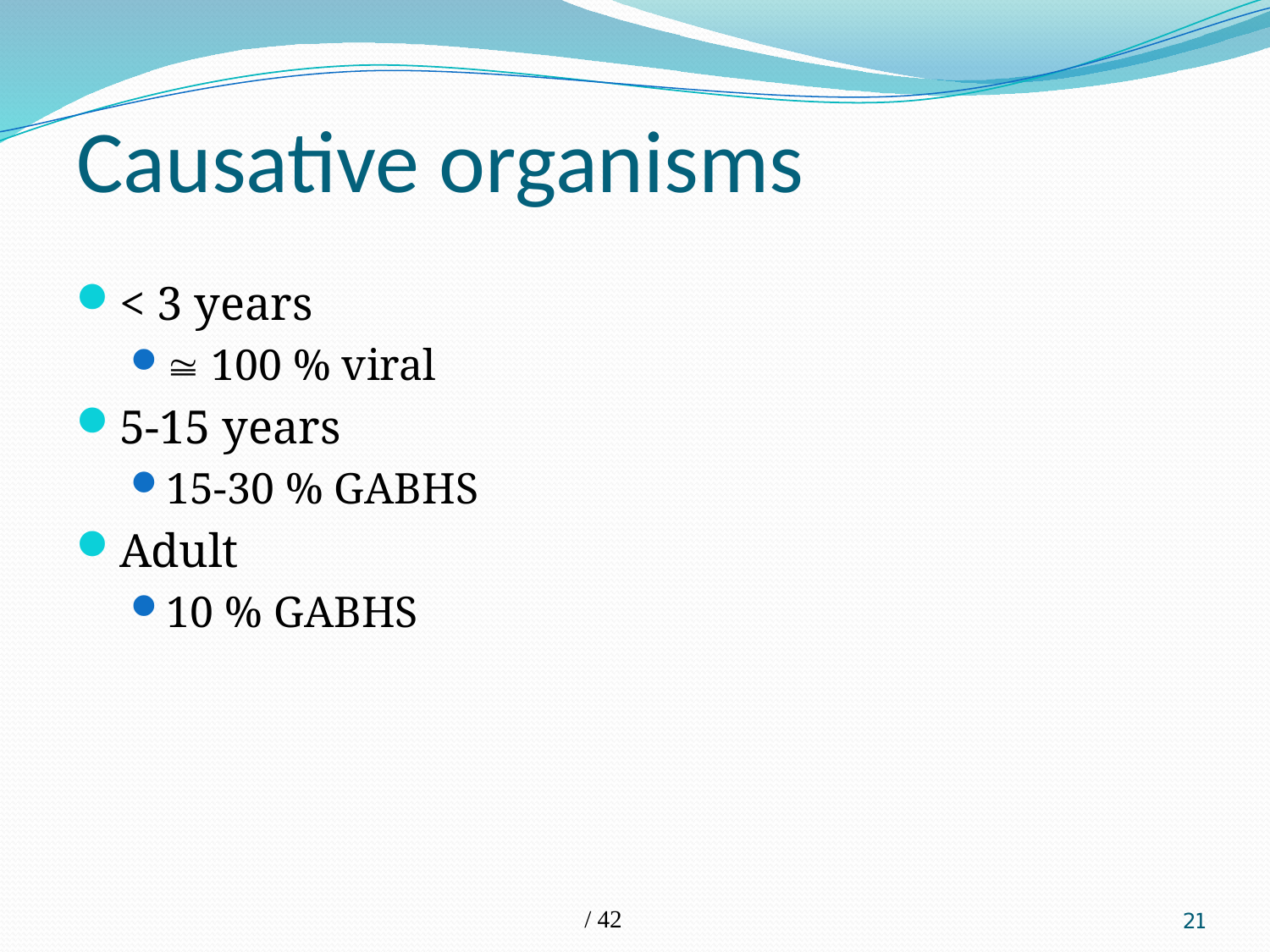

# Causative organisms
< 3 years
≅ 100 % viral
5-15 years
15-30 % GABHS
Adult
10 % GABHS

/ 42
21